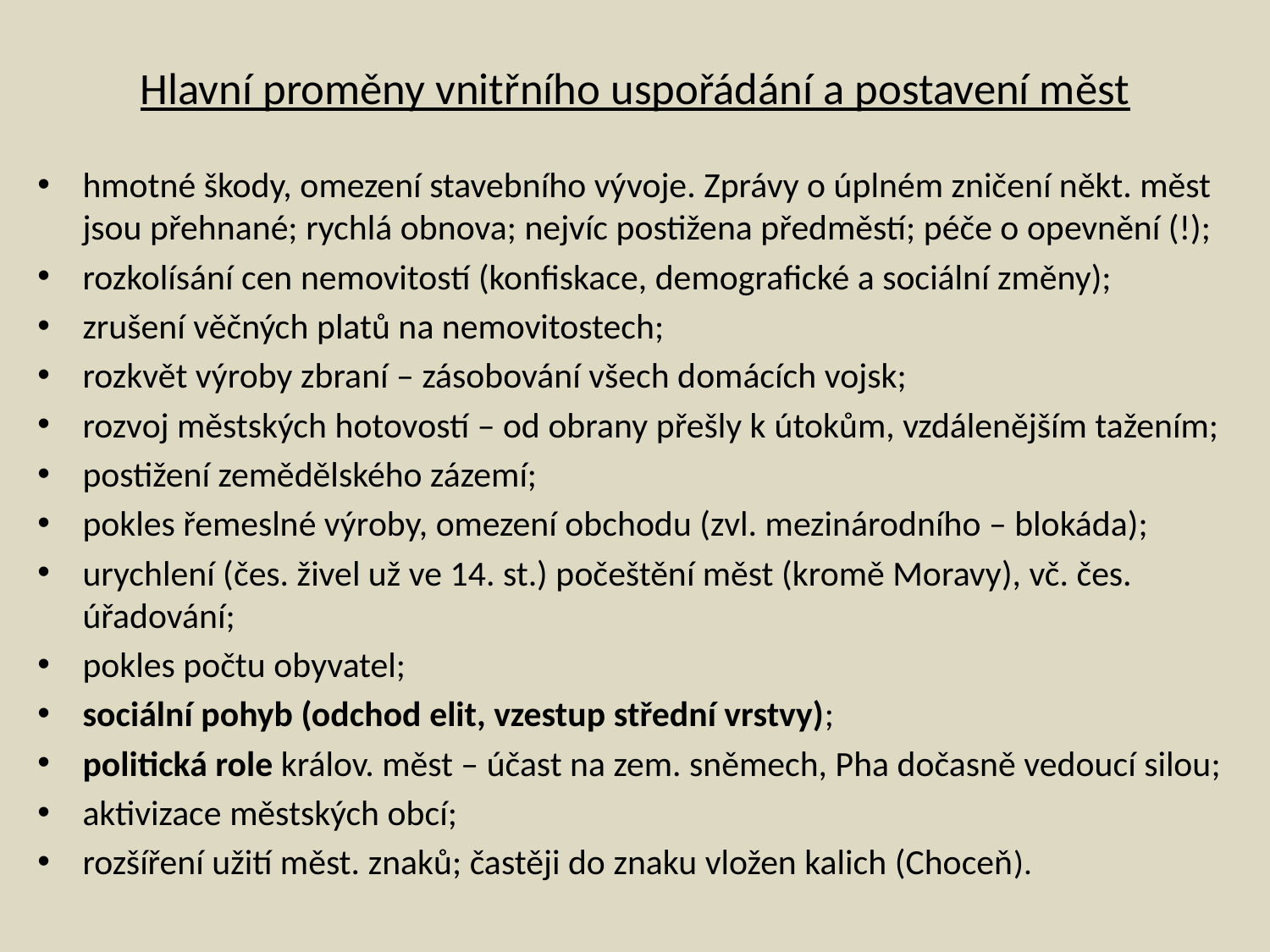

# Hlavní proměny vnitřního uspořádání a postavení měst
hmotné škody, omezení stavebního vývoje. Zprávy o úplném zničení někt. měst jsou přehnané; rychlá obnova; nejvíc postižena předměstí; péče o opevnění (!);
rozkolísání cen nemovitostí (konfiskace, demografické a sociální změny);
zrušení věčných platů na nemovitostech;
rozkvět výroby zbraní – zásobování všech domácích vojsk;
rozvoj městských hotovostí – od obrany přešly k útokům, vzdálenějším tažením;
postižení zemědělského zázemí;
pokles řemeslné výroby, omezení obchodu (zvl. mezinárodního – blokáda);
urychlení (čes. živel už ve 14. st.) počeštění měst (kromě Moravy), vč. čes. úřadování;
pokles počtu obyvatel;
sociální pohyb (odchod elit, vzestup střední vrstvy);
politická role králov. měst – účast na zem. sněmech, Pha dočasně vedoucí silou;
aktivizace městských obcí;
rozšíření užití měst. znaků; častěji do znaku vložen kalich (Choceň).